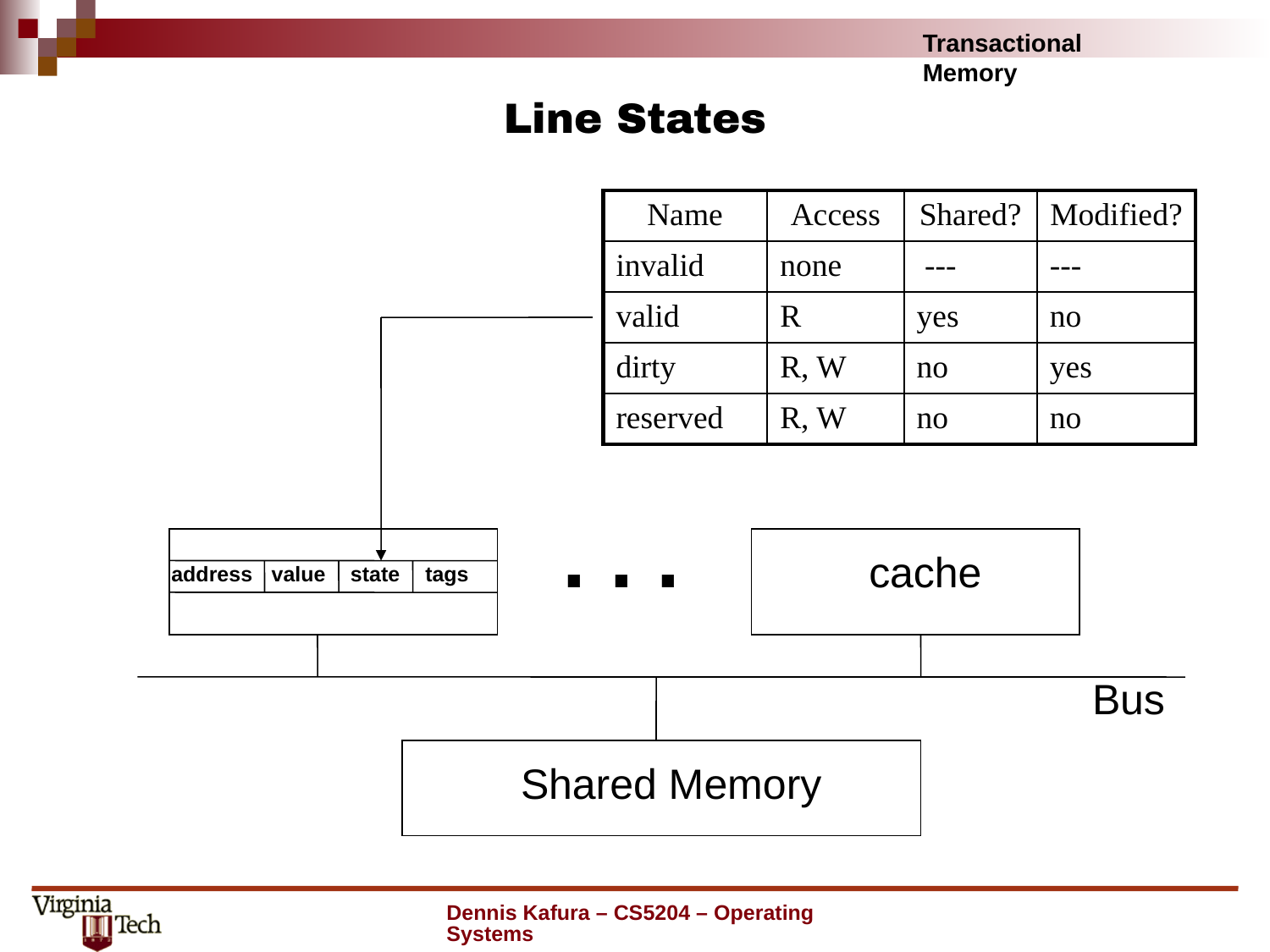

# Line States
| Name | Access | Shared? | Modified? |
| --- | --- | --- | --- |
| invalid | none | --- | --- |
| valid | R | yes | no |
| dirty | R, W | no | yes |
| reserved | R, W | no | no |

. . .

address
value
state
tags

cache

Bus

Shared Memory
Dennis Kafura – CS5204 – Operating Systems